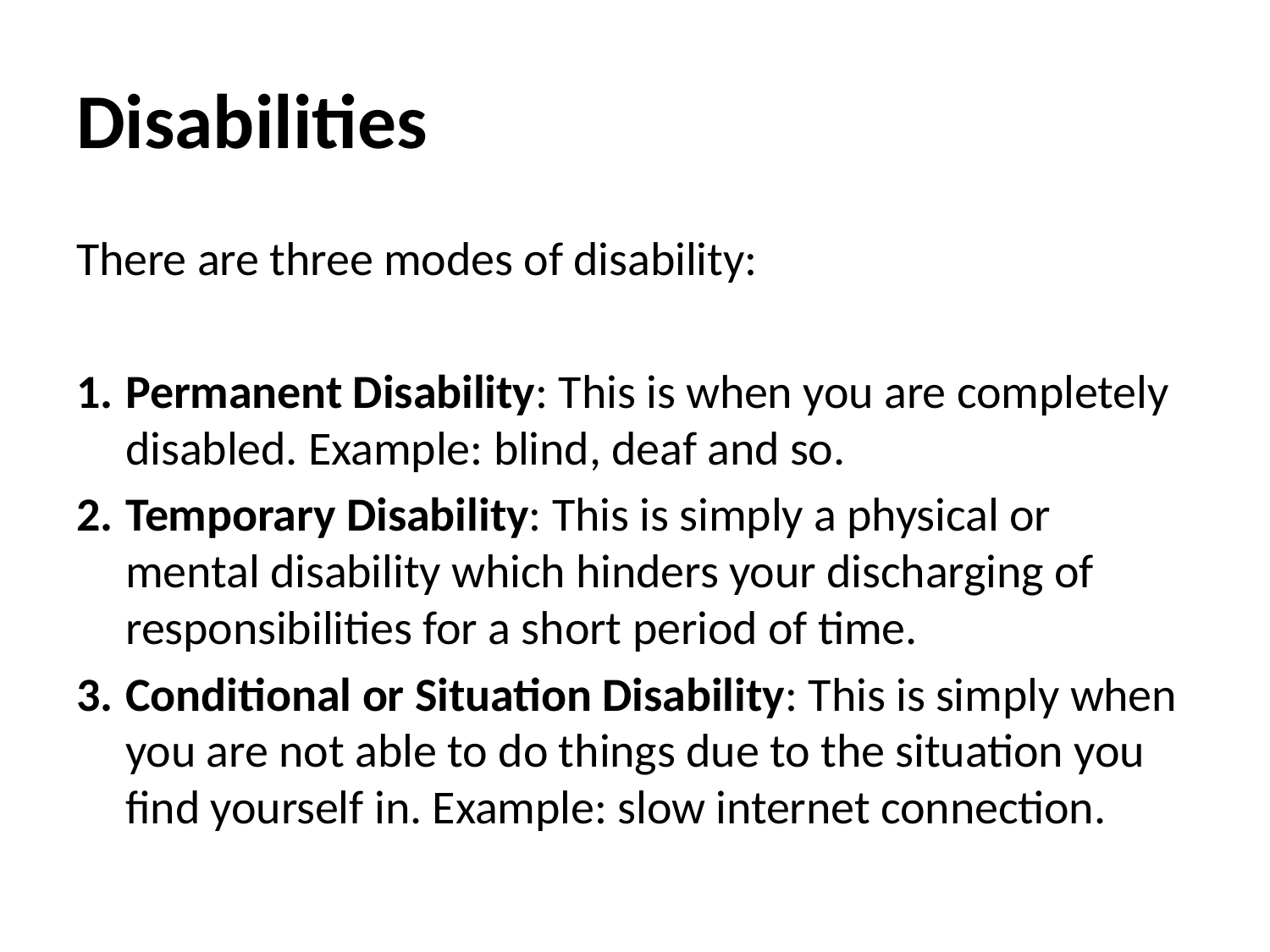

# Disabilities
There are three modes of disability:

Permanent Disability: This is when you are completely disabled. Example: blind, deaf and so.
Temporary Disability: This is simply a physical or mental disability which hinders your discharging of responsibilities for a short period of time.
Conditional or Situation Disability: This is simply when you are not able to do things due to the situation you find yourself in. Example: slow internet connection.